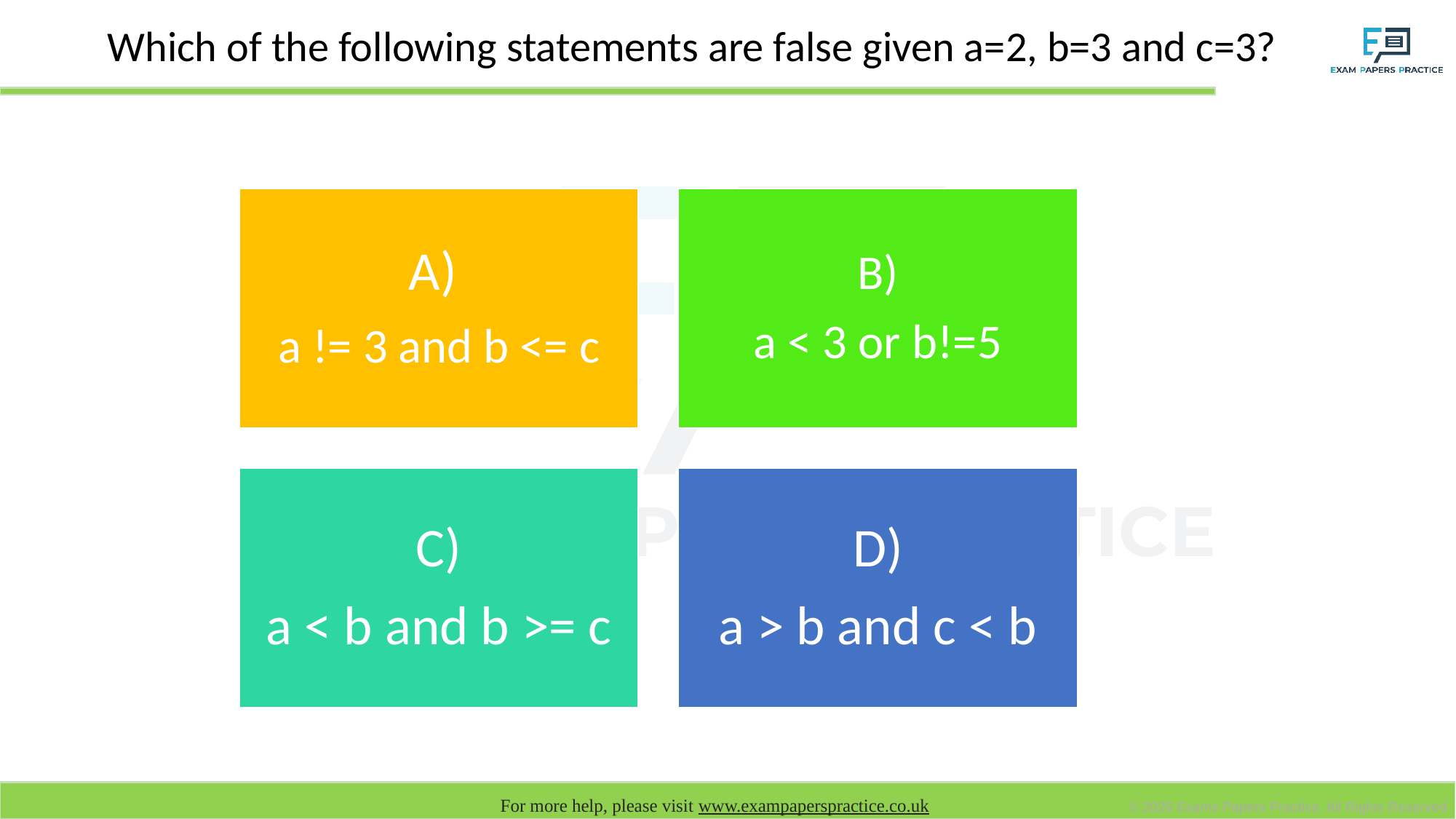

# Which of the following statements are false given a=2, b=3 and c=3?
A)
a != 3 and b <= c
B)
a < 3 or b!=5
C)
a < b and b >= c
D)
a > b and c < b